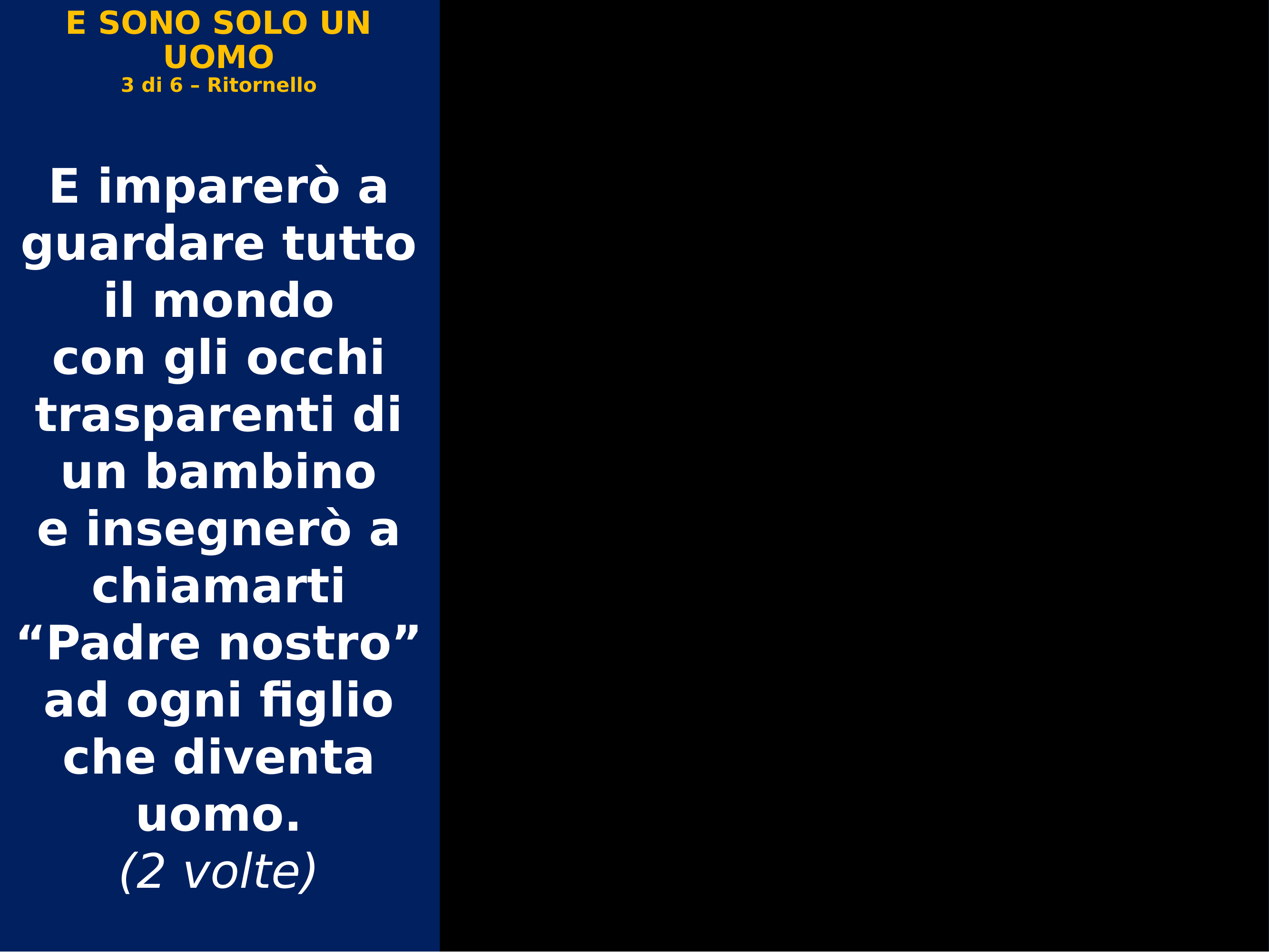

# E SONO SOLO UN UOMO 3 di 6 – Ritornello
E imparerò a guardare tutto il mondo
con gli occhi trasparenti di un bambino
e insegnerò a chiamarti “Padre nostro”
ad ogni figlio che diventa uomo.
(2 volte)